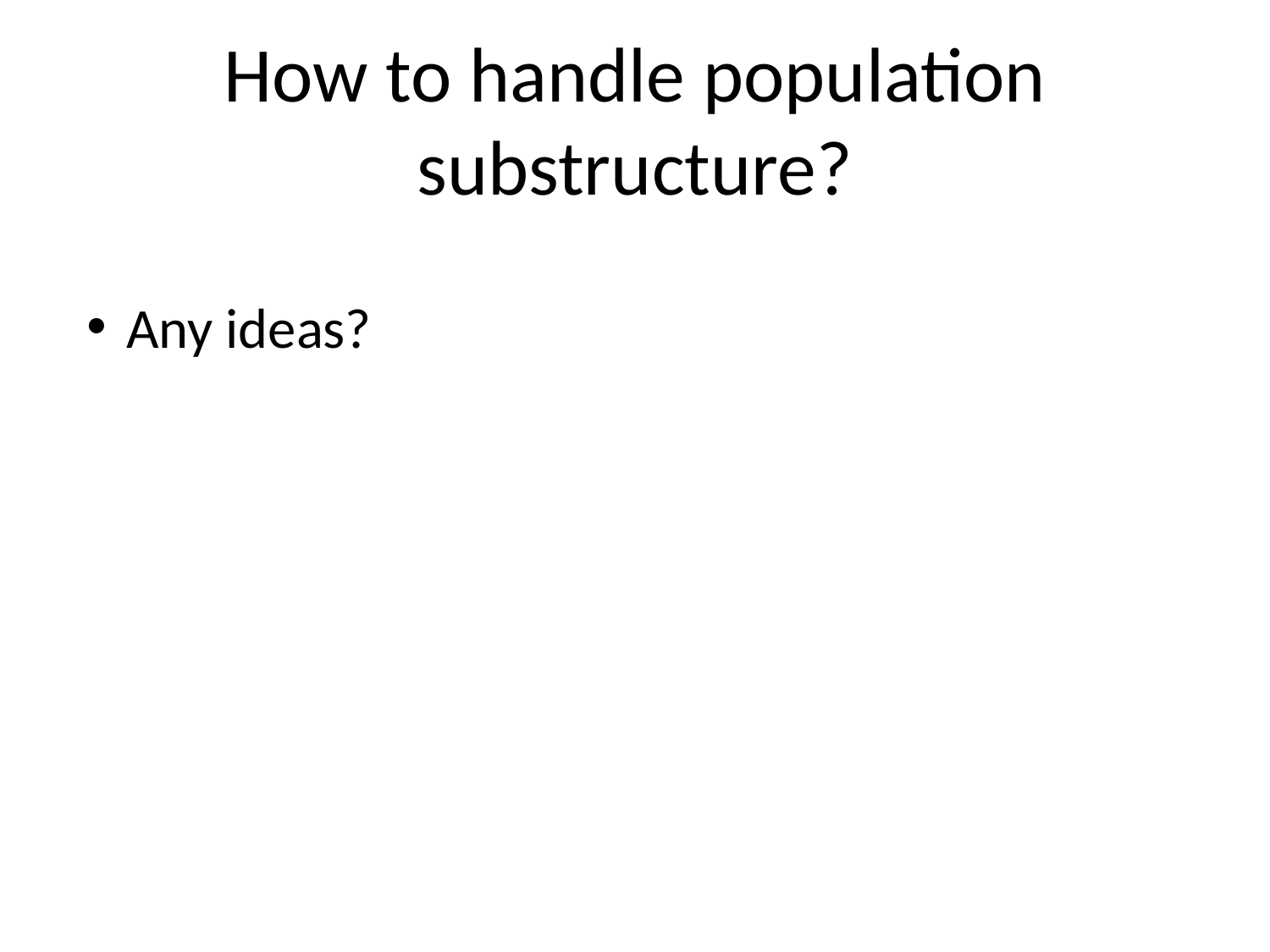

# How to handle population substructure?
Any ideas?